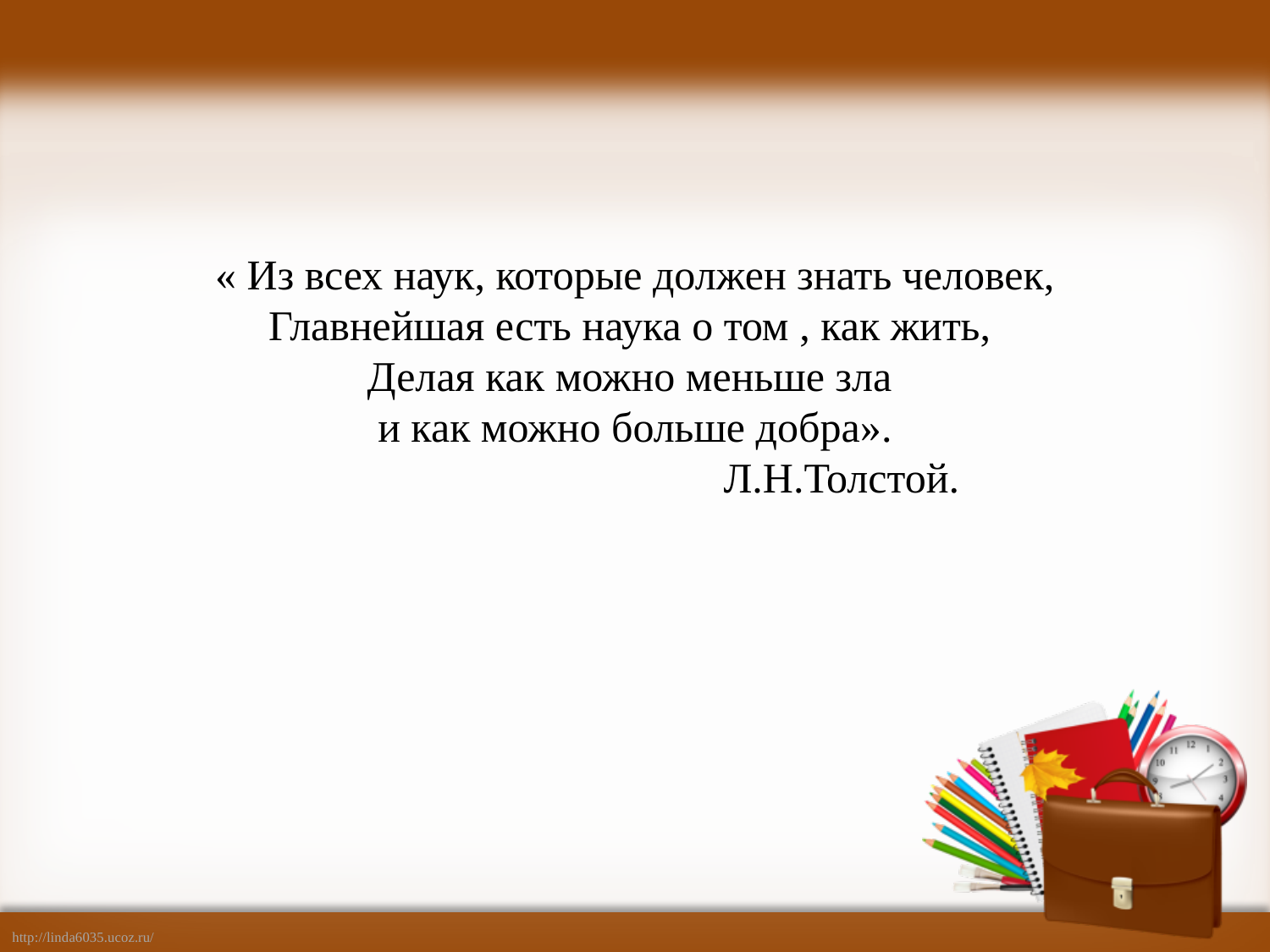

# « Из всех наук, которые должен знать человек, Главнейшая есть наука о том , как жить, Делая как можно меньше зла и как можно больше добра». Л.Н.Толстой.